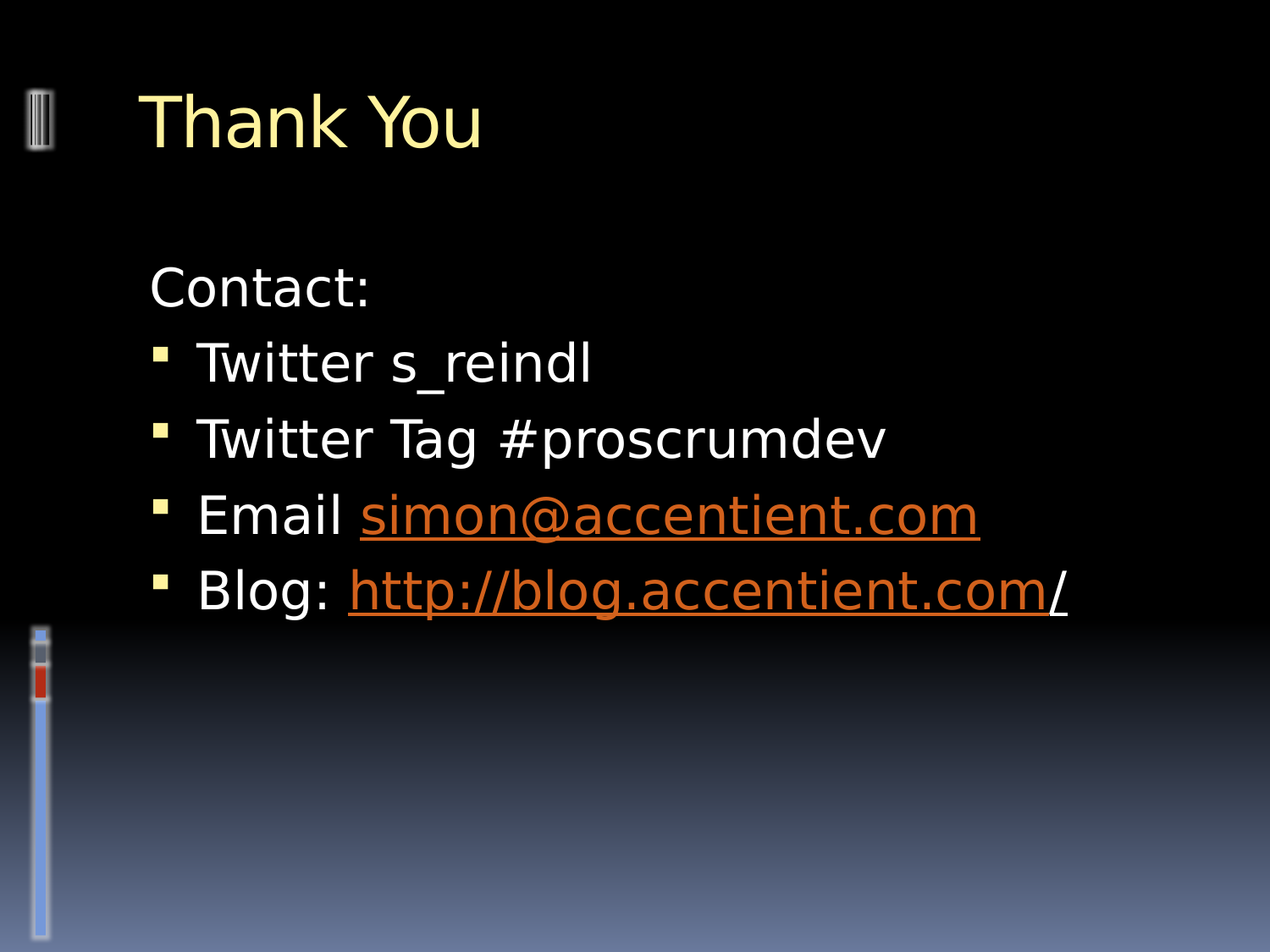

# Thank You
Contact:
Twitter s_reindl
Twitter Tag #proscrumdev
Email simon@accentient.com
Blog: http://blog.accentient.com/